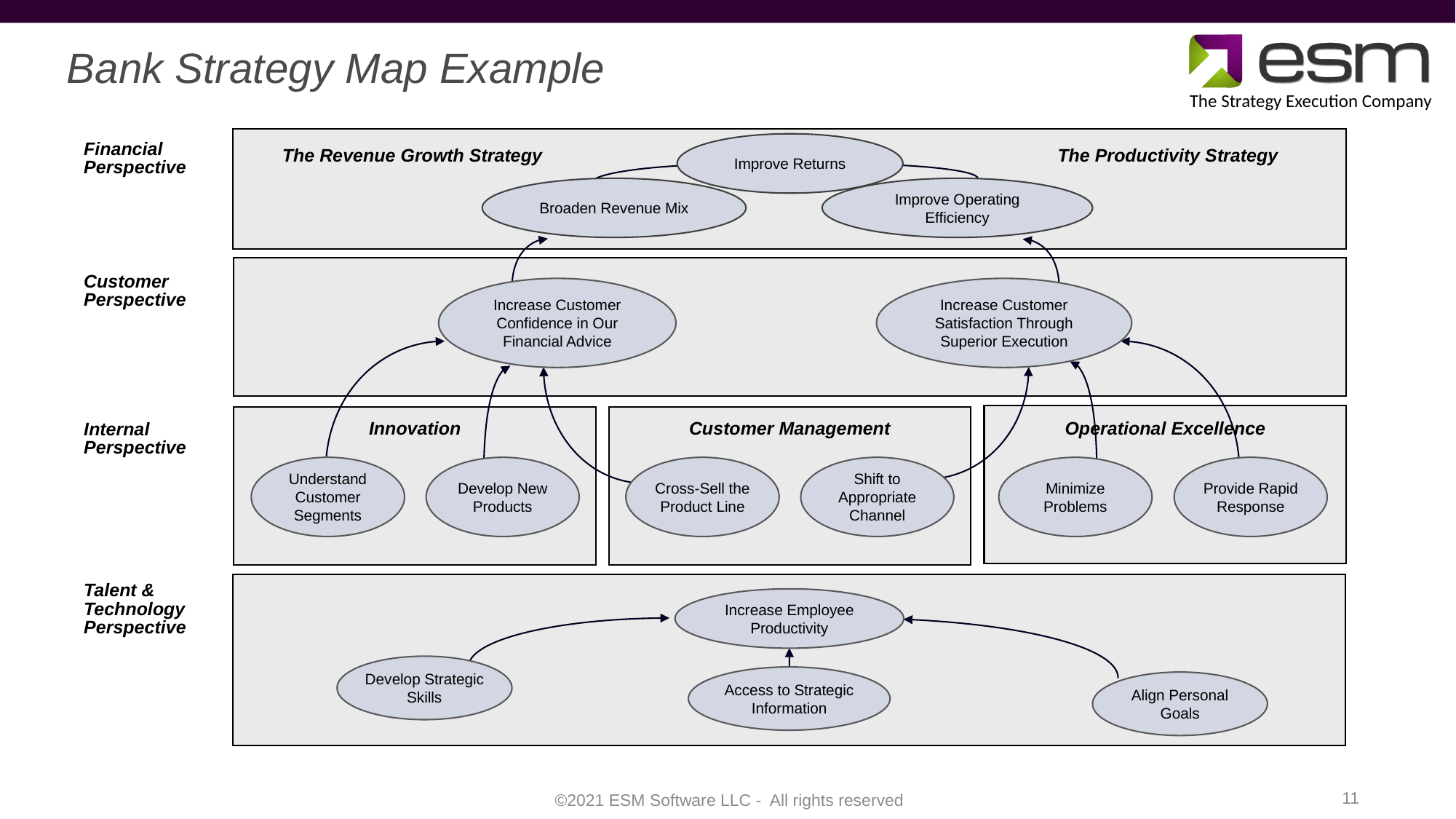

Bank Strategy Map Example

Improve Returns
Financial
Perspective
The Revenue Growth Strategy
The Productivity Strategy

Broaden Revenue Mix
Improve Operating Efficiency

Customer
Perspective
Increase Customer Confidence in Our Financial Advice
Increase Customer Satisfaction Through Superior Execution

Innovation
Customer Management
Operational Excellence
Internal
Perspective
Understand Customer Segments
Develop New Products
Cross-Sell the Product Line
Shift to Appropriate Channel
Minimize Problems
Provide Rapid Response

Talent & Technology Perspective
Increase Employee Productivity

Develop Strategic Skills
Access to Strategic Information
Align Personal Goals
11
©2021 ESM Software LLC -  All rights reserved